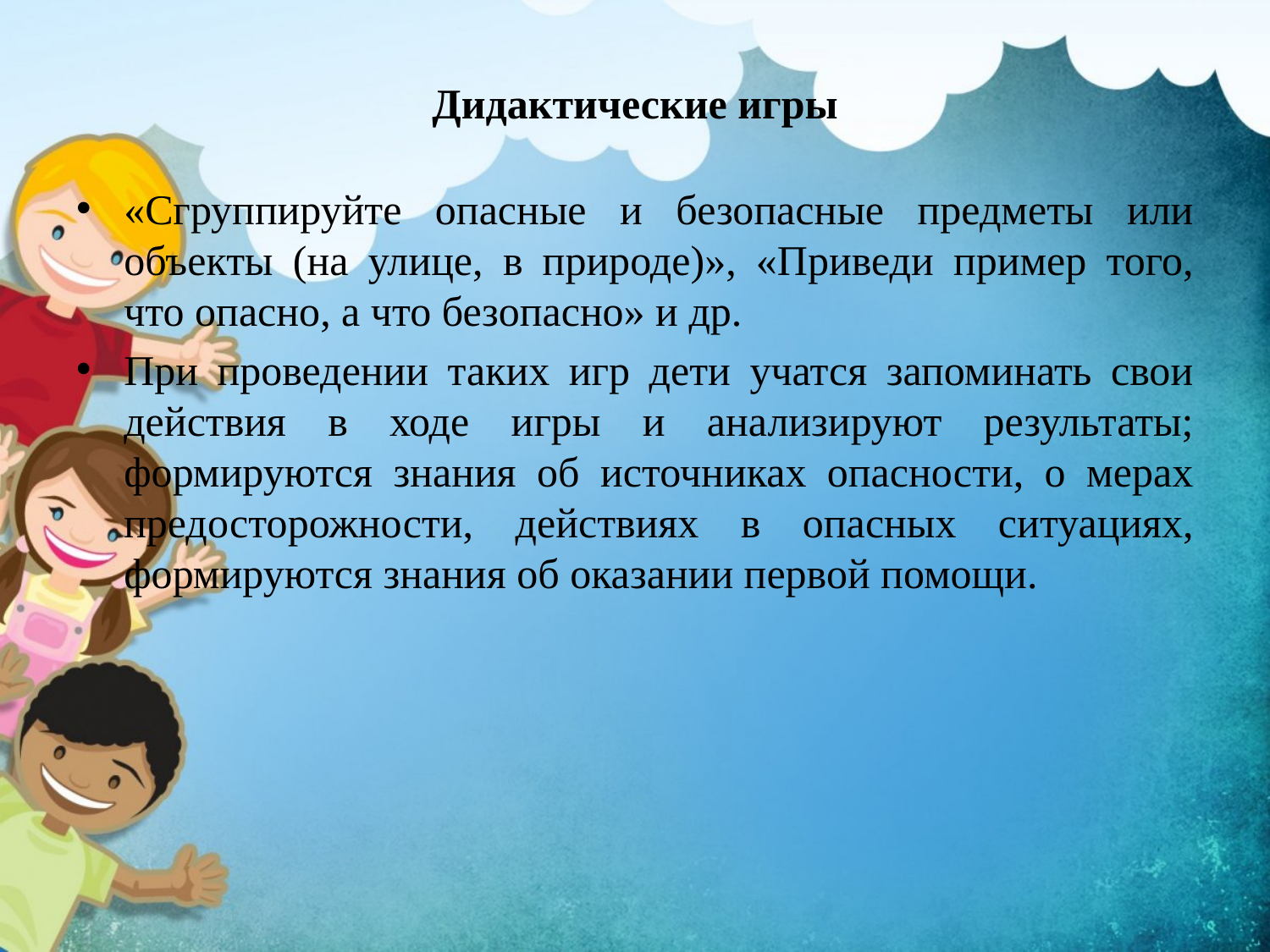

# Дидактические игры
«Сгруппируйте опасные и безопасные предметы или объекты (на улице, в природе)», «Приведи пример того, что опасно, а что безопасно» и др.
При проведении таких игр дети учатся запоминать свои действия в ходе игры и анализируют результаты; формируются знания об источниках опасности, о мерах предосторожности, действиях в опасных ситуациях, формируются знания об оказании первой помощи.